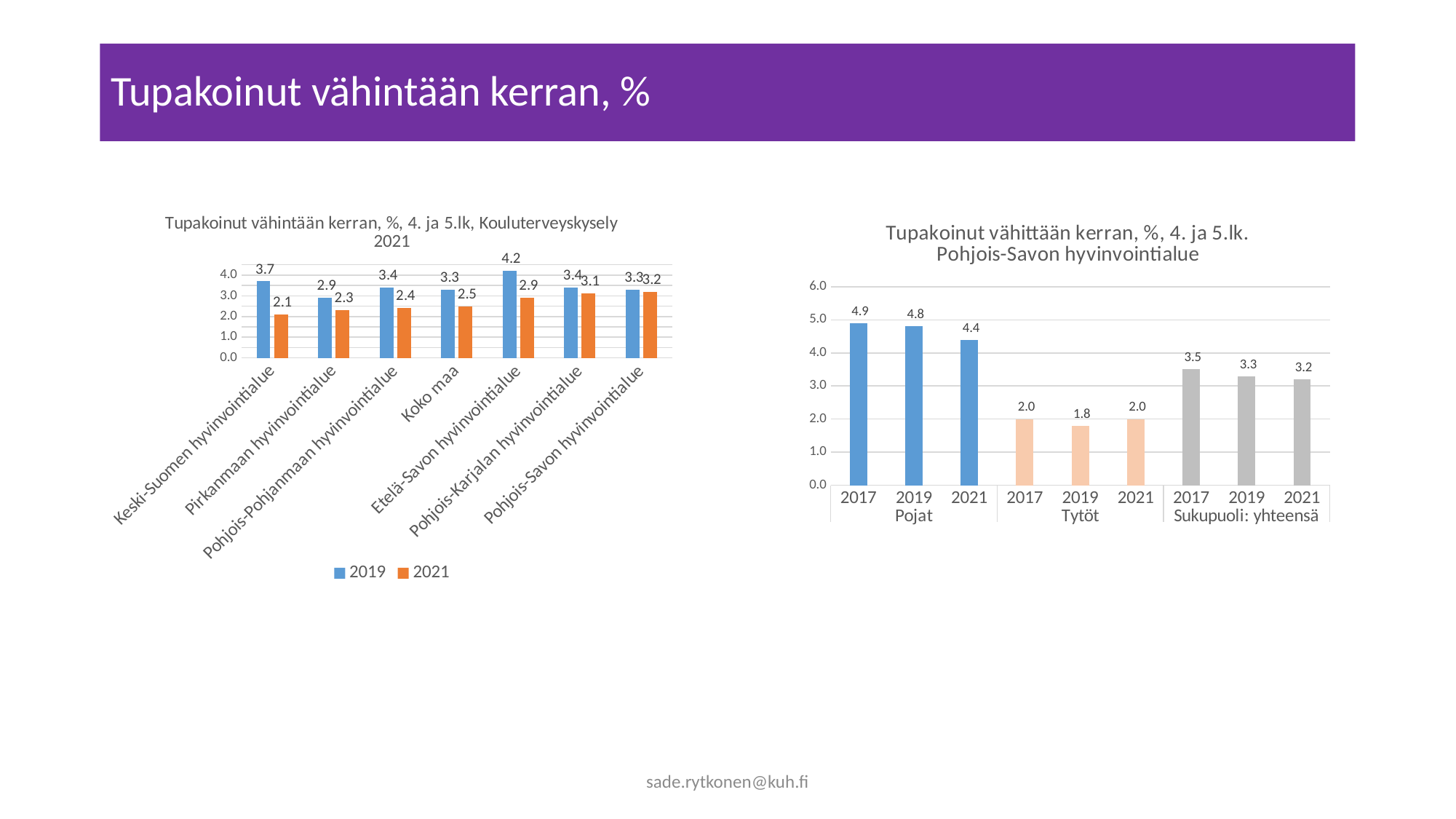

# Tupakoinut vähintään kerran, %

### Chart: Tupakoinut vähintään kerran, %, 4. ja 5.lk, Kouluterveyskysely 2021

| Category | 2019 | 2021 |
|---|---|---|
| Keski-Suomen hyvinvointialue | 3.7 | 2.1 |
| Pirkanmaan hyvinvointialue | 2.9 | 2.3 |
| Pohjois-Pohjanmaan hyvinvointialue | 3.4 | 2.4 |
| Koko maa | 3.3 | 2.5 |
| Etelä-Savon hyvinvointialue | 4.2 | 2.9 |
| Pohjois-Karjalan hyvinvointialue | 3.4 | 3.1 |
| Pohjois-Savon hyvinvointialue | 3.3 | 3.2 |

### Chart: Tupakoinut vähittään kerran, %, 4. ja 5.lk. Pohjois-Savon hyvinvointialue

| Category |  |
|---|---|
| 2017 | 4.9 |
| 2019 | 4.8 |
| 2021 | 4.4 |
| 2017 | 2.0 |
| 2019 | 1.8 |
| 2021 | 2.0 |
| 2017 | 3.5 |
| 2019 | 3.3 |
| 2021 | 3.2 |
sade.rytkonen@kuh.fi